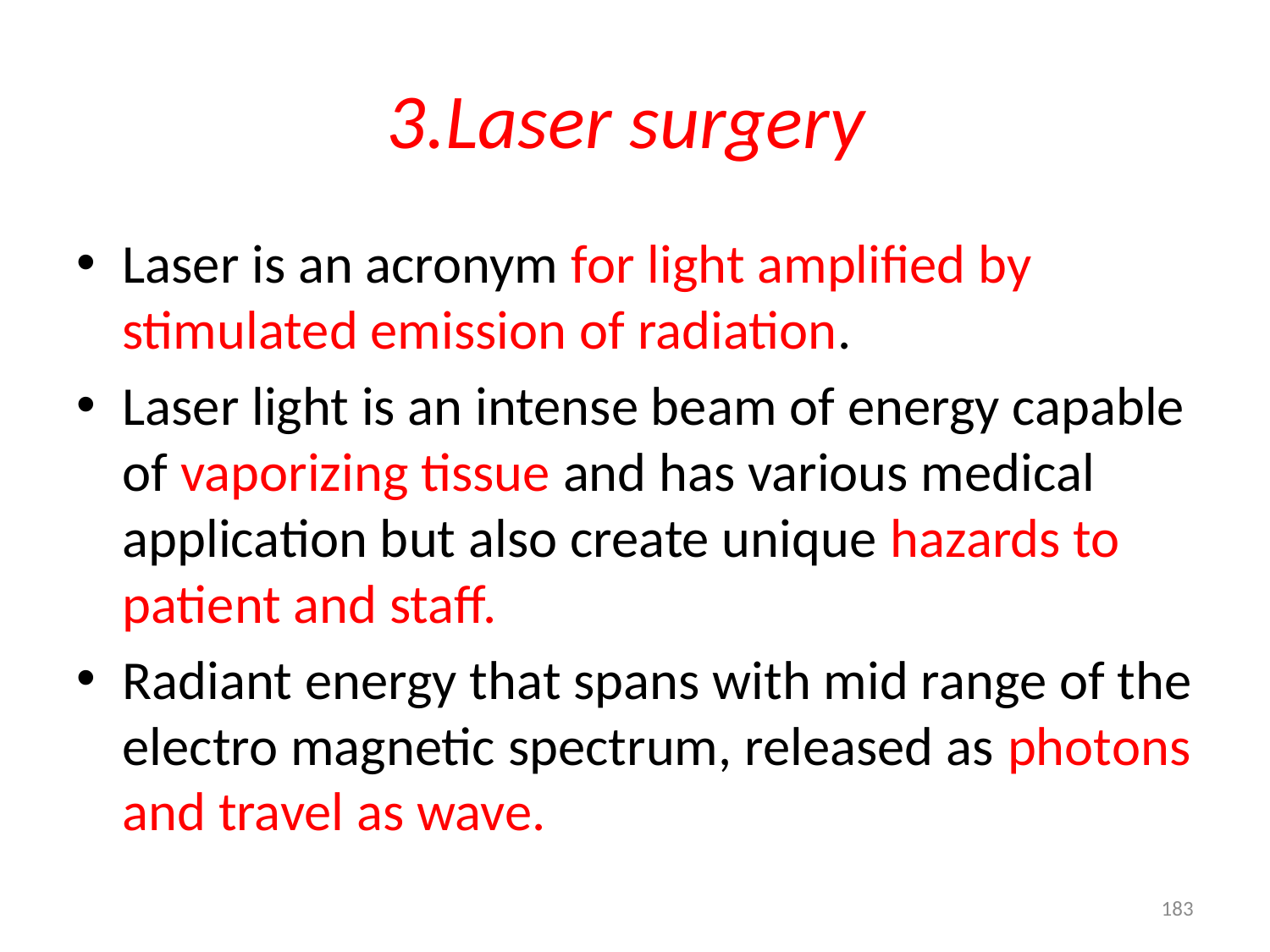

# 3.Laser surgery
Laser is an acronym for light amplified by stimulated emission of radiation.
Laser light is an intense beam of energy capable of vaporizing tissue and has various medical application but also create unique hazards to patient and staff.
Radiant energy that spans with mid range of the electro magnetic spectrum, released as photons and travel as wave.

183